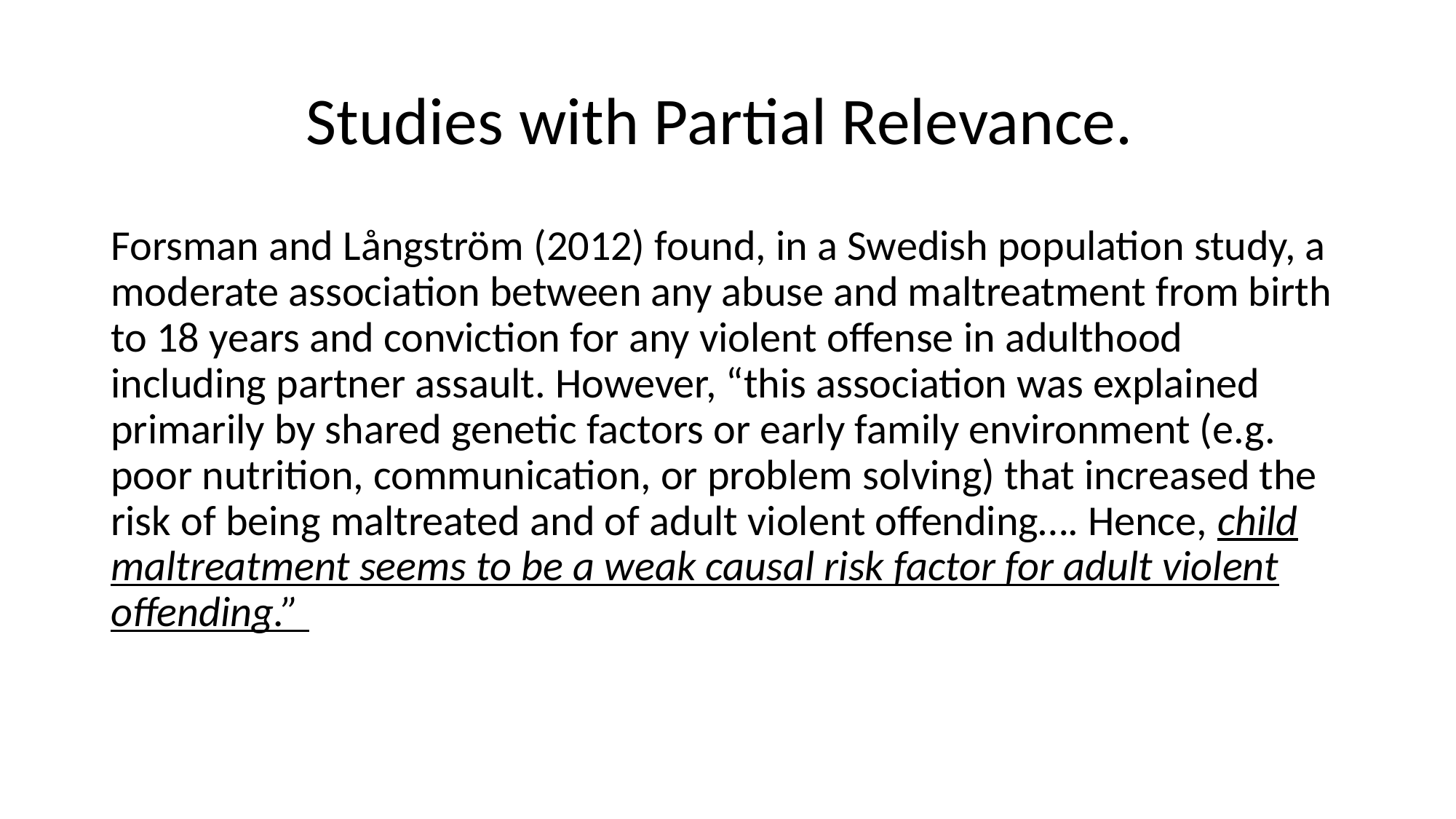

# Studies with Partial Relevance.
Forsman and Långström (2012) found, in a Swedish population study, a moderate association between any abuse and maltreatment from birth to 18 years and conviction for any violent offense in adulthood including partner assault. However, “this association was explained primarily by shared genetic factors or early family environment (e.g. poor nutrition, communication, or problem solving) that increased the risk of being maltreated and of adult violent offending…. Hence, child maltreatment seems to be a weak causal risk factor for adult violent offending.”